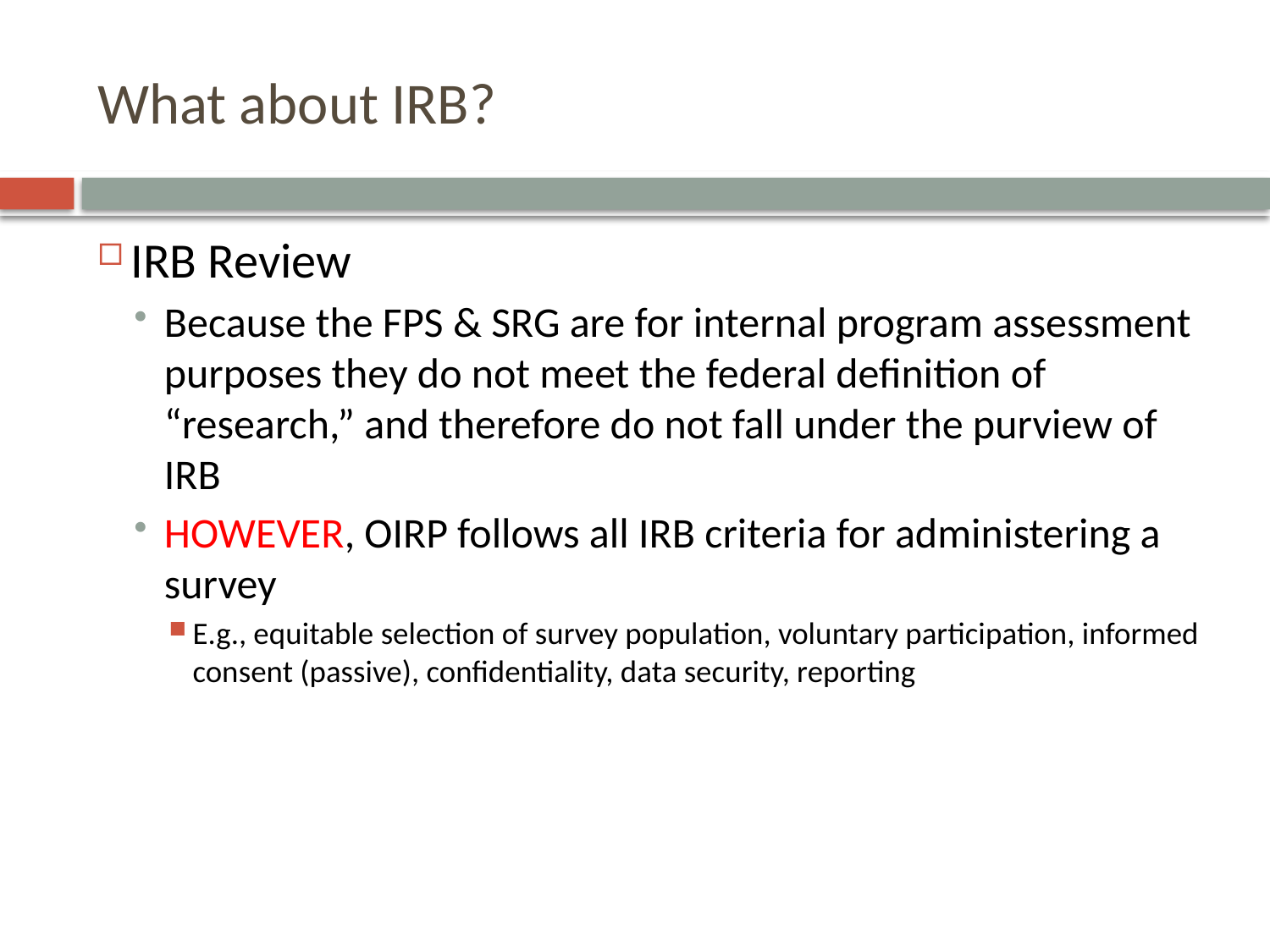

# What about IRB?
IRB Review
Because the FPS & SRG are for internal program assessment purposes they do not meet the federal definition of “research,” and therefore do not fall under the purview of IRB
HOWEVER, OIRP follows all IRB criteria for administering a survey
E.g., equitable selection of survey population, voluntary participation, informed consent (passive), confidentiality, data security, reporting